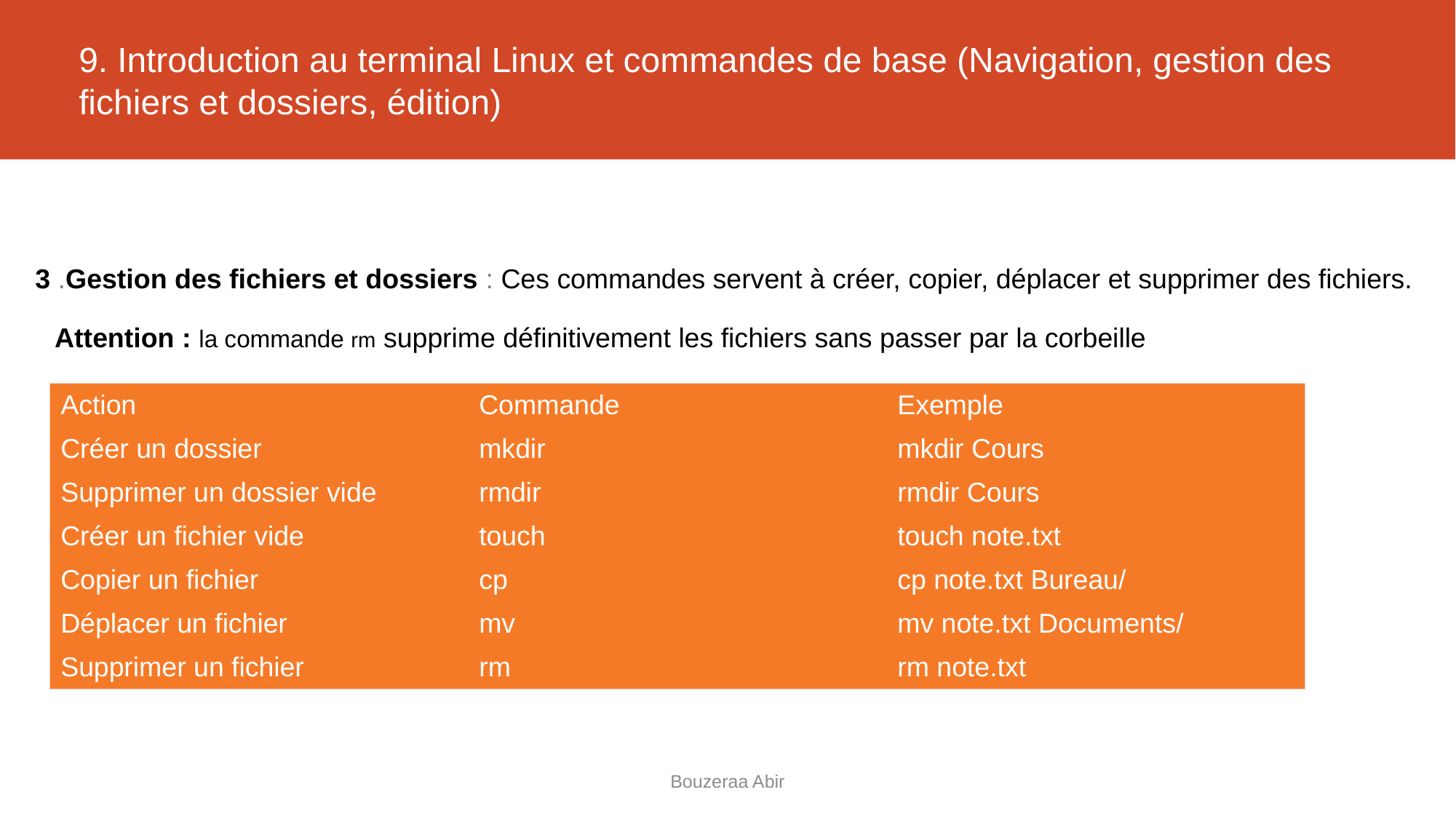

# 9. Introduction au terminal Linux et commandes de base (Navigation, gestion des fichiers et dossiers, édition)
 3 .Gestion des fichiers et dossiers : Ces commandes servent à créer, copier, déplacer et supprimer des fichiers.

Attention : la commande rm supprime définitivement les fichiers sans passer par la corbeille
| Action | Commande | Exemple |
| --- | --- | --- |
| Créer un dossier | mkdir | mkdir Cours |
| Supprimer un dossier vide | rmdir | rmdir Cours |
| Créer un fichier vide | touch | touch note.txt |
| Copier un fichier | cp | cp note.txt Bureau/ |
| Déplacer un fichier | mv | mv note.txt Documents/ |
| Supprimer un fichier | rm | rm note.txt |
Bouzeraa Abir